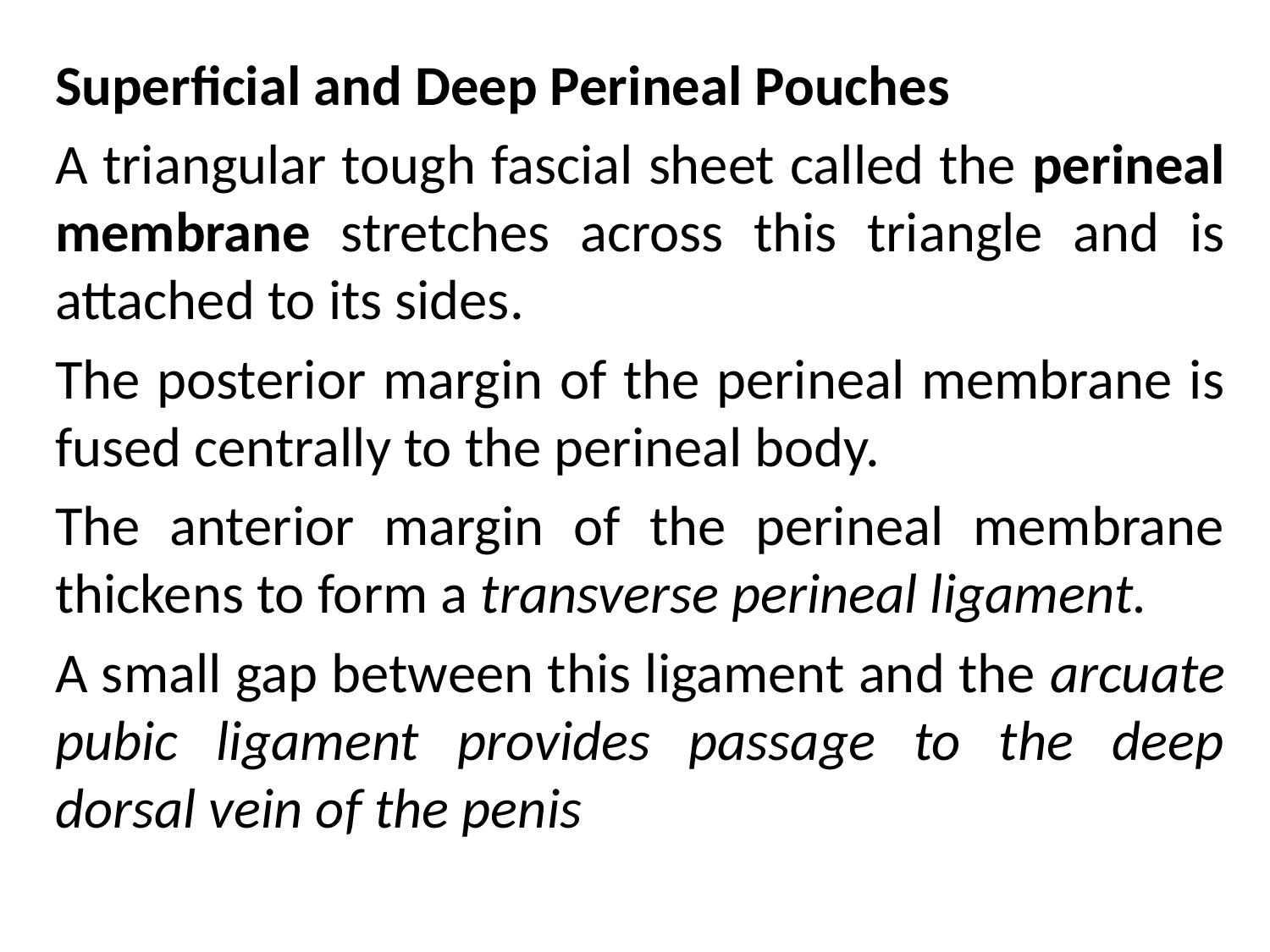

Superficial and Deep Perineal Pouches
A triangular tough fascial sheet called the perineal membrane stretches across this triangle and is attached to its sides.
The posterior margin of the perineal membrane is fused centrally to the perineal body.
The anterior margin of the perineal membrane thickens to form a transverse perineal ligament.
A small gap between this ligament and the arcuate pubic ligament provides passage to the deep dorsal vein of the penis